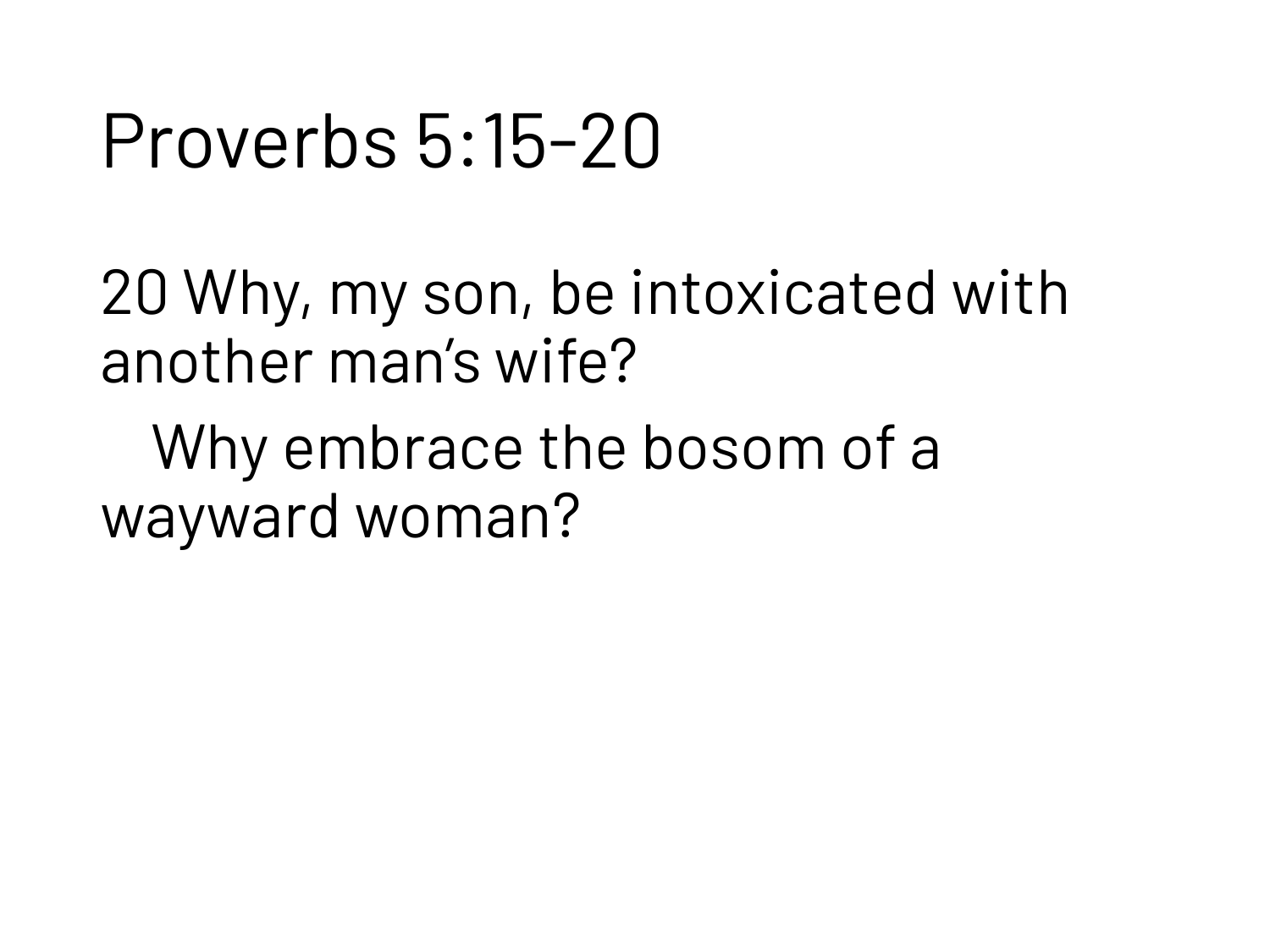

# Proverbs 5:15-20
20 Why, my son, be intoxicated with another man’s wife?
    Why embrace the bosom of a wayward woman?